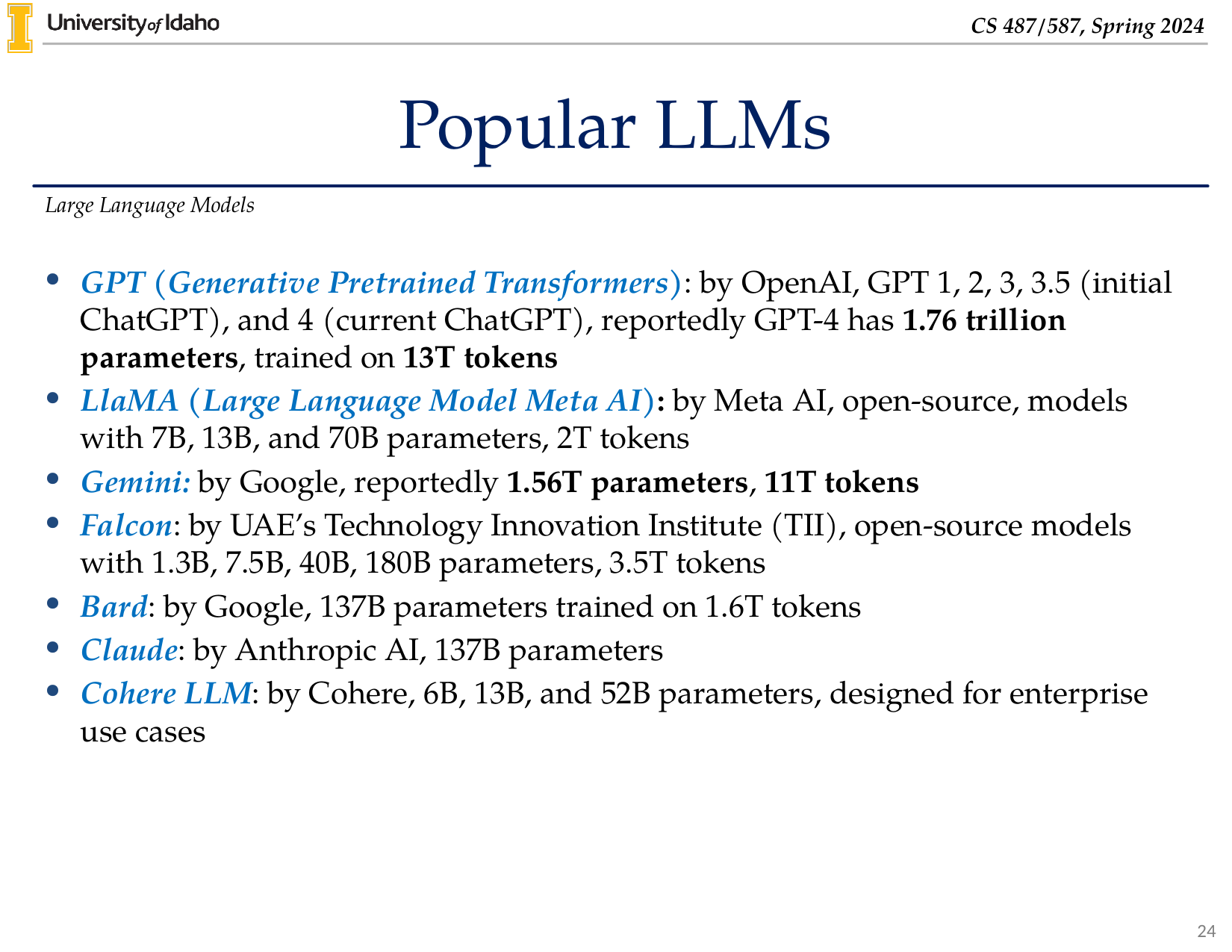

# Popular LLMs
Large Language Models

GPT (Generative Pretrained Transformers): by OpenAI, GPT 1, 2, 3, 3.5 (initial ChatGPT), and 4 (current ChatGPT), reportedly GPT-4 has 1.76 trillion parameters, trained on 13T tokens
LlaMA (Large Language Model Meta AI): by Meta AI, open-source, models with 7B, 13B, and 70B parameters, 2T tokens
Gemini: by Google, reportedly 1.56T parameters, 11T tokens
Falcon: by UAE’s Technology Innovation Institute (TII), open-source models with 1.3B, 7.5B, 40B, 180B parameters, 3.5T tokens
Bard: by Google, 137B parameters trained on 1.6T tokens
Claude: by Anthropic AI, 137B parameters
Cohere LLM: by Cohere, 6B, 13B, and 52B parameters, designed for enterprise use cases